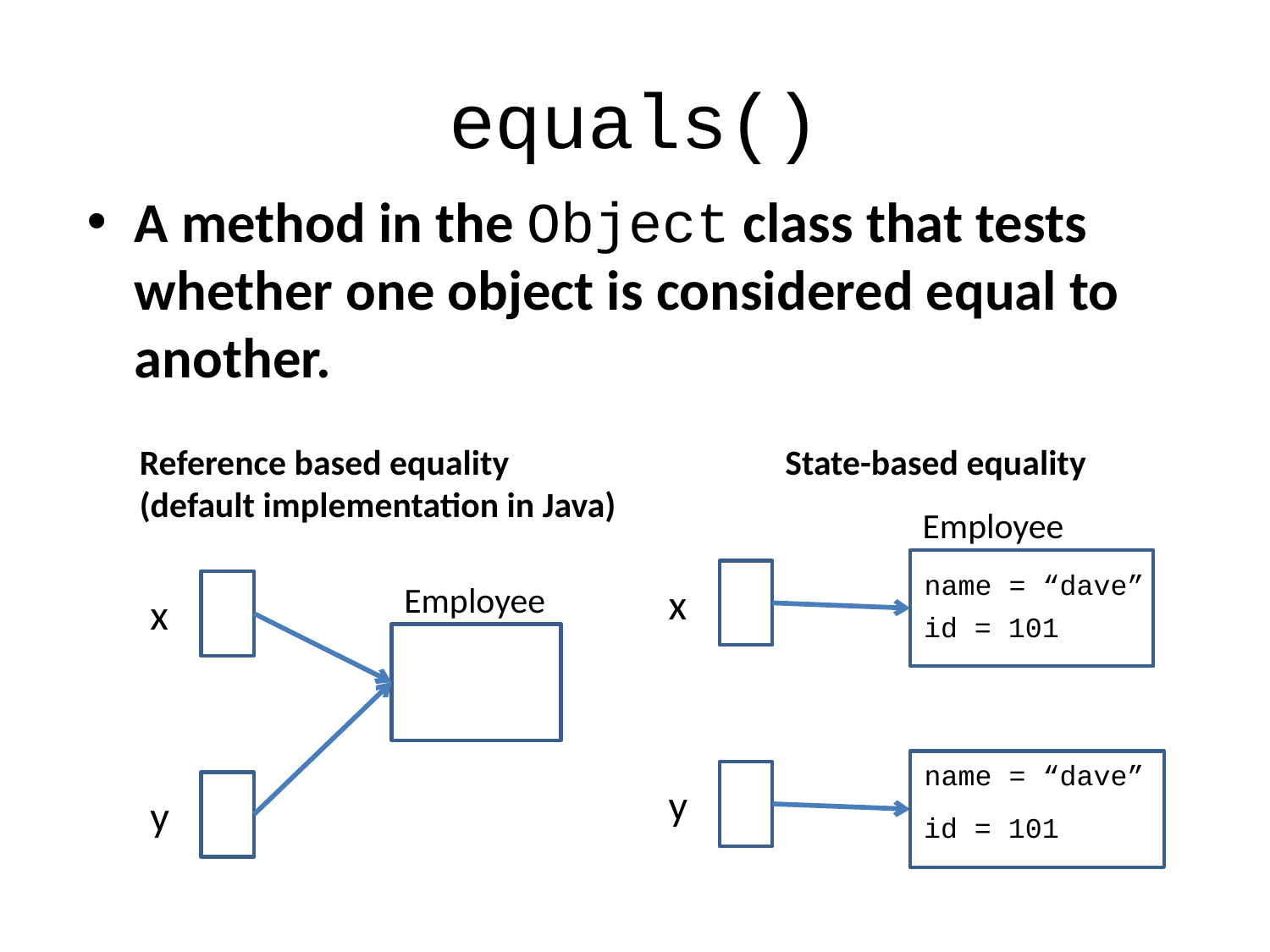

# equals()
A method in the Object class that tests whether one object is considered equal to another.

Reference based equality (default implementation in Java)
State-based equality
Employee

name = “dave”

Employee
x
x
id = 101

name = “dave”

y
y
id = 101